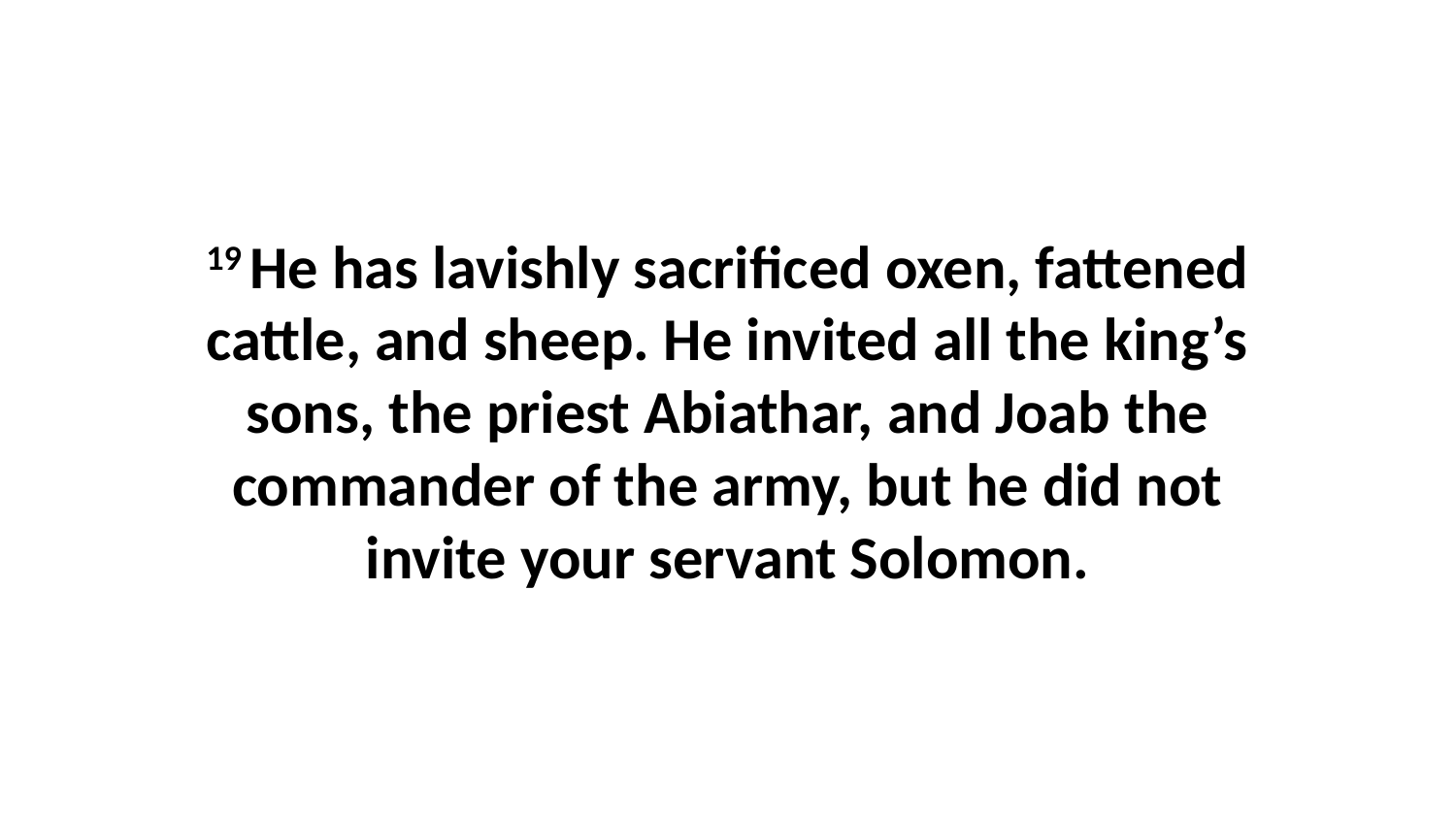

19 He has lavishly sacrificed oxen, fattened cattle, and sheep. He invited all the king’s sons, the priest Abiathar, and Joab the commander of the army, but he did not invite your servant Solomon.